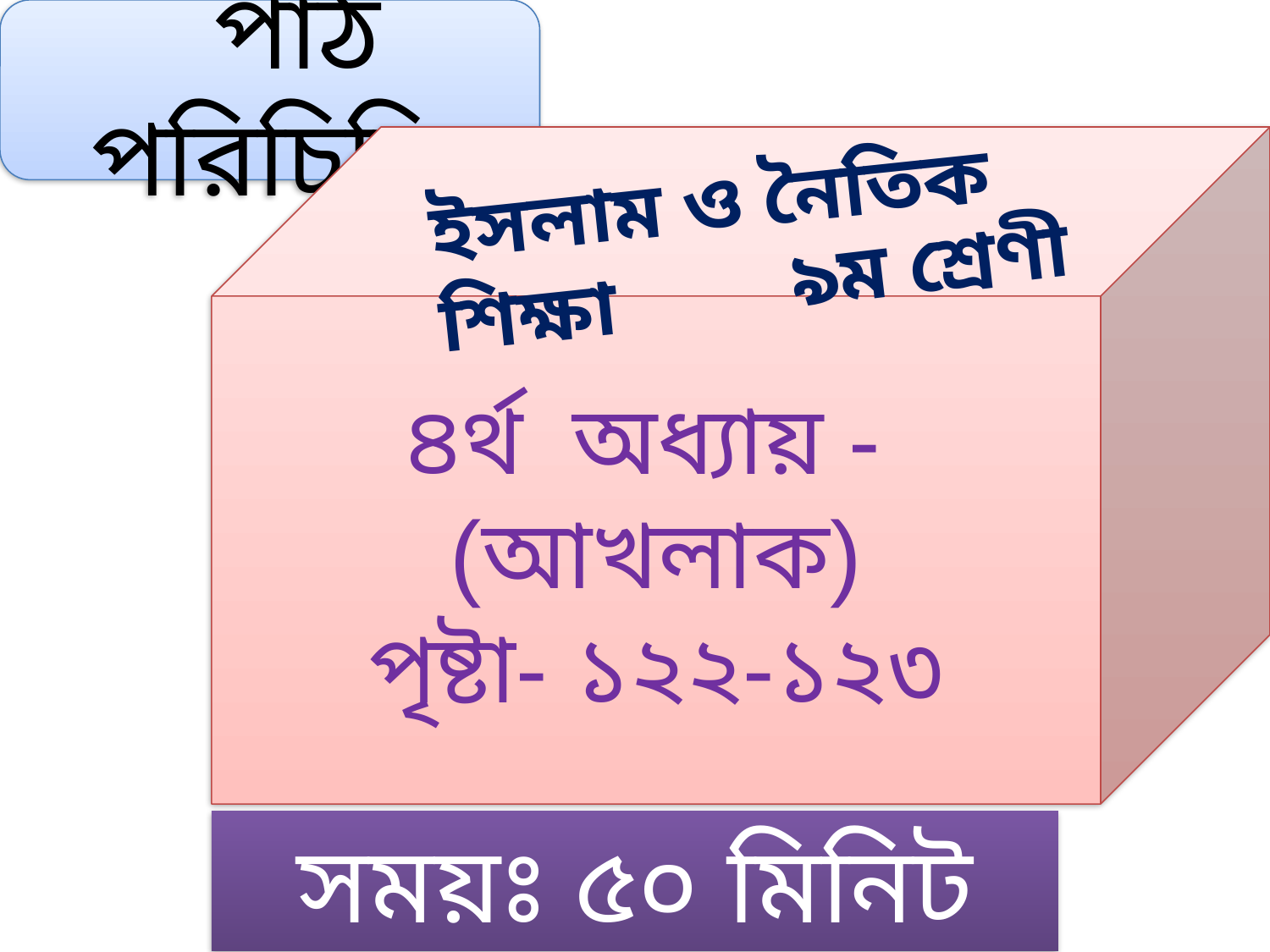

পাঠ পরিচিতি
৪র্থ  অধ্যায় -  (আখলাক)
পৃষ্টা- ১২২-১২৩
ইসলাম ও নৈতিক শিক্ষা
৯ম শ্রেণী
সময়ঃ ৫০ মিনিট